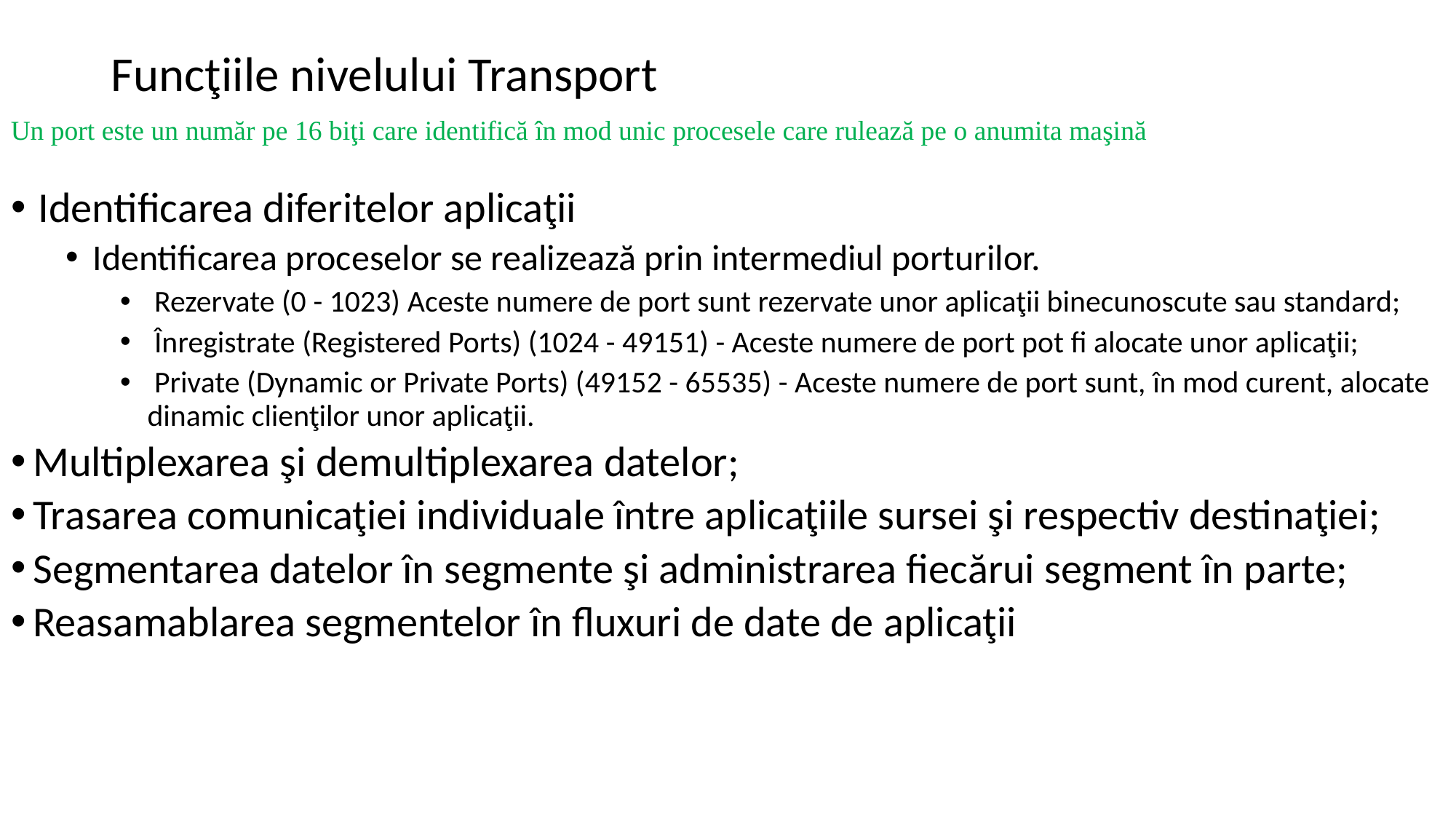

# Funcţiile nivelului Transport
Un port este un număr pe 16 biţi care identifică în mod unic procesele care rulează pe o anumita maşină
Identificarea diferitelor aplicaţii
Identificarea proceselor se realizează prin intermediul porturilor.
 Rezervate (0 - 1023) Aceste numere de port sunt rezervate unor aplicaţii binecunoscute sau standard;
 Înregistrate (Registered Ports) (1024 - 49151) - Aceste numere de port pot fi alocate unor aplicaţii;
 Private (Dynamic or Private Ports) (49152 - 65535) - Aceste numere de port sunt, în mod curent, alocate dinamic clienţilor unor aplicaţii.
Multiplexarea şi demultiplexarea datelor;
Trasarea comunicaţiei individuale între aplicaţiile sursei şi respectiv destinaţiei;
Segmentarea datelor în segmente şi administrarea fiecărui segment în parte;
Reasamablarea segmentelor în fluxuri de date de aplicaţii